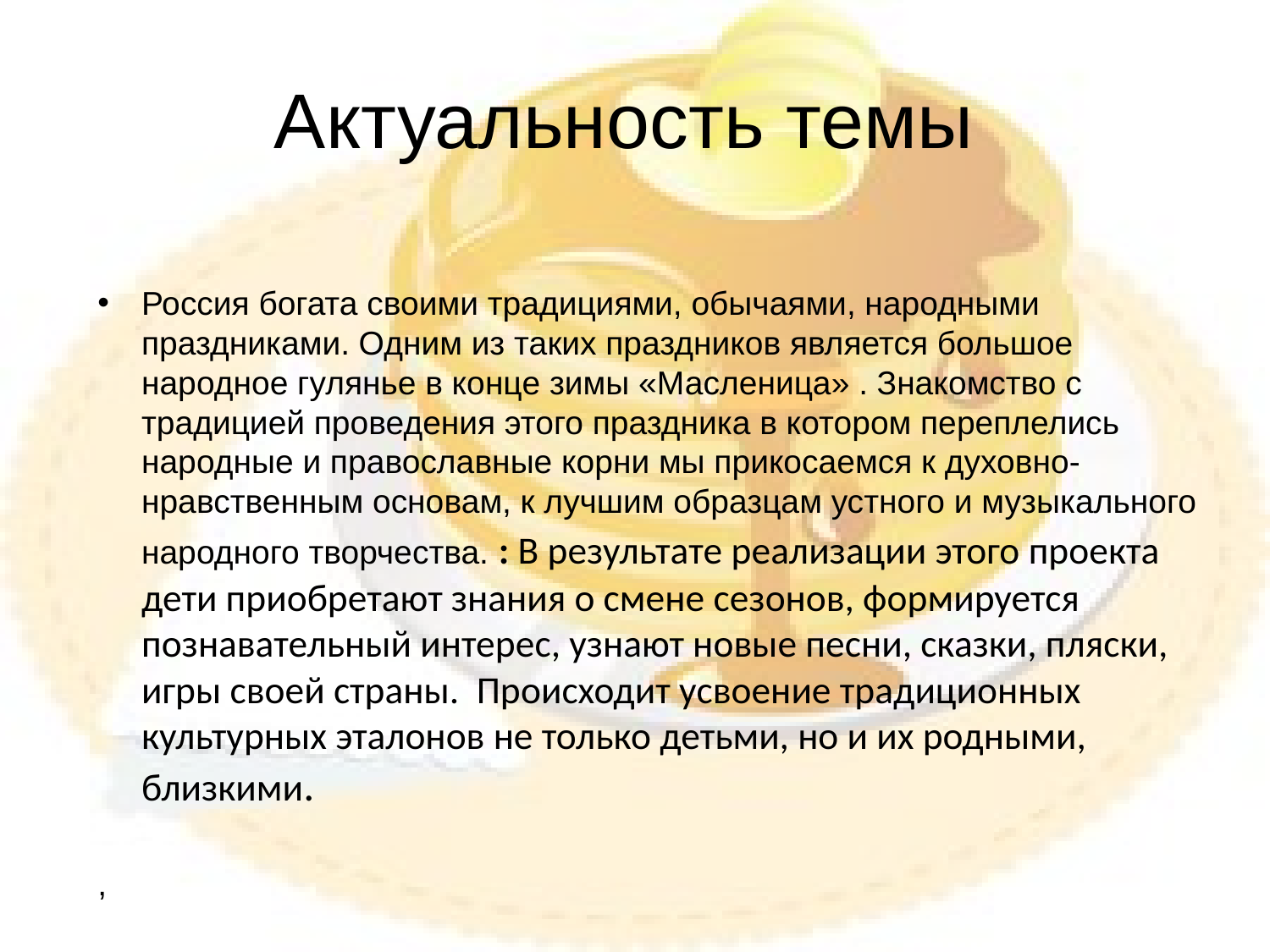

# Актуальность темы
Россия богата своими традициями, обычаями, народными праздниками. Одним из таких праздников является большое народное гулянье в конце зимы «Масленица» . Знакомство с традицией проведения этого праздника в котором переплелись народные и православные корни мы прикосаемся к духовно-нравственным основам, к лучшим образцам устного и музыкального народного творчества. : В результате реализации этого проекта дети приобретают знания о смене сезонов, формируется познавательный интерес, узнают новые песни, сказки, пляски, игры своей страны.  Происходит усвоение традиционных культурных эталонов не только детьми, но и их родными, близкими.

,